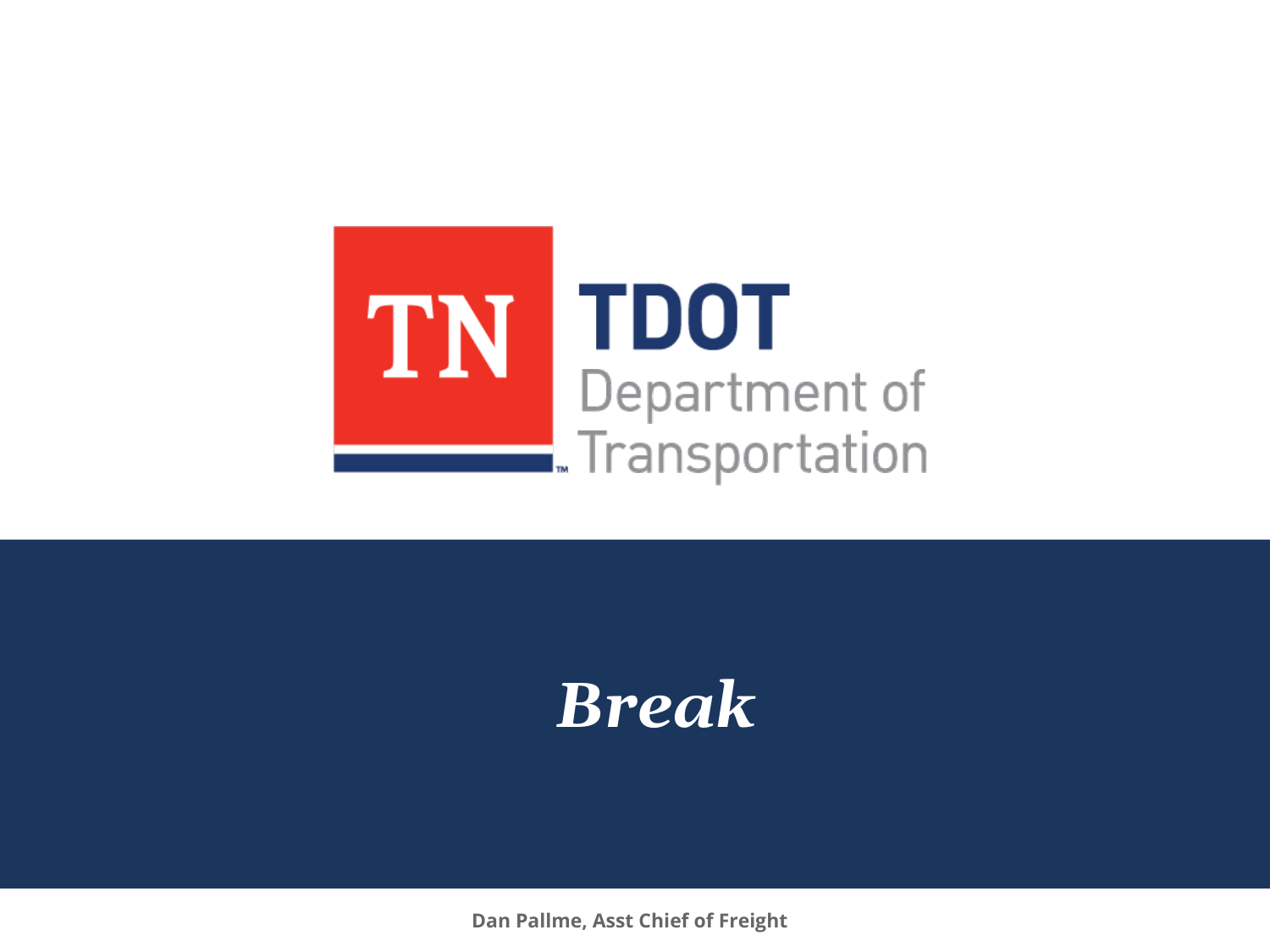

# Break
Dan Pallme, Asst Chief of Freight